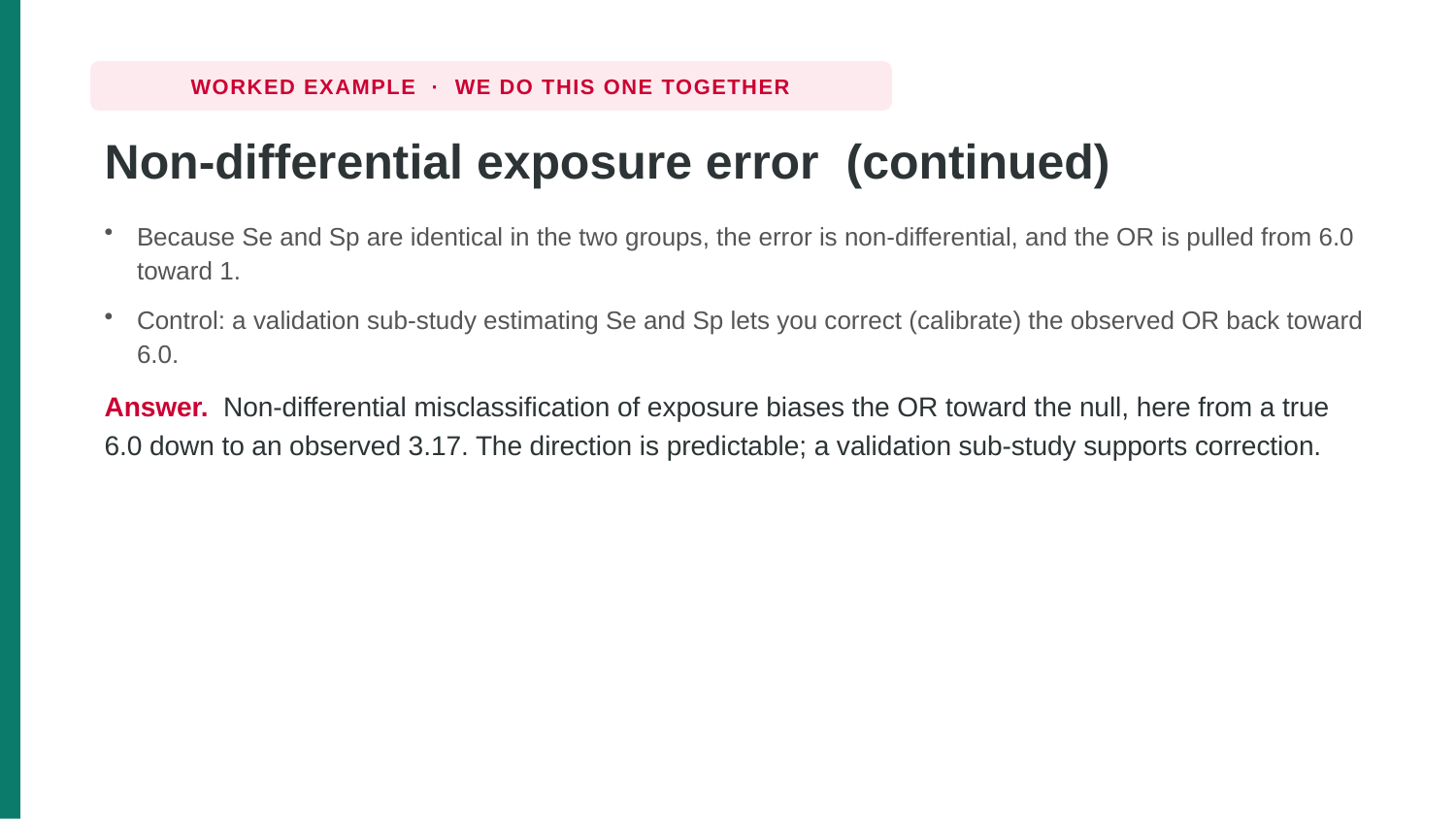

WORKED EXAMPLE  ·  WE DO THIS ONE TOGETHER
Non-differential exposure error  (continued)
Because Se and Sp are identical in the two groups, the error is non-differential, and the OR is pulled from 6.0 toward 1.
Control: a validation sub-study estimating Se and Sp lets you correct (calibrate) the observed OR back toward 6.0.
Answer.  Non-differential misclassification of exposure biases the OR toward the null, here from a true 6.0 down to an observed 3.17. The direction is predictable; a validation sub-study supports correction.